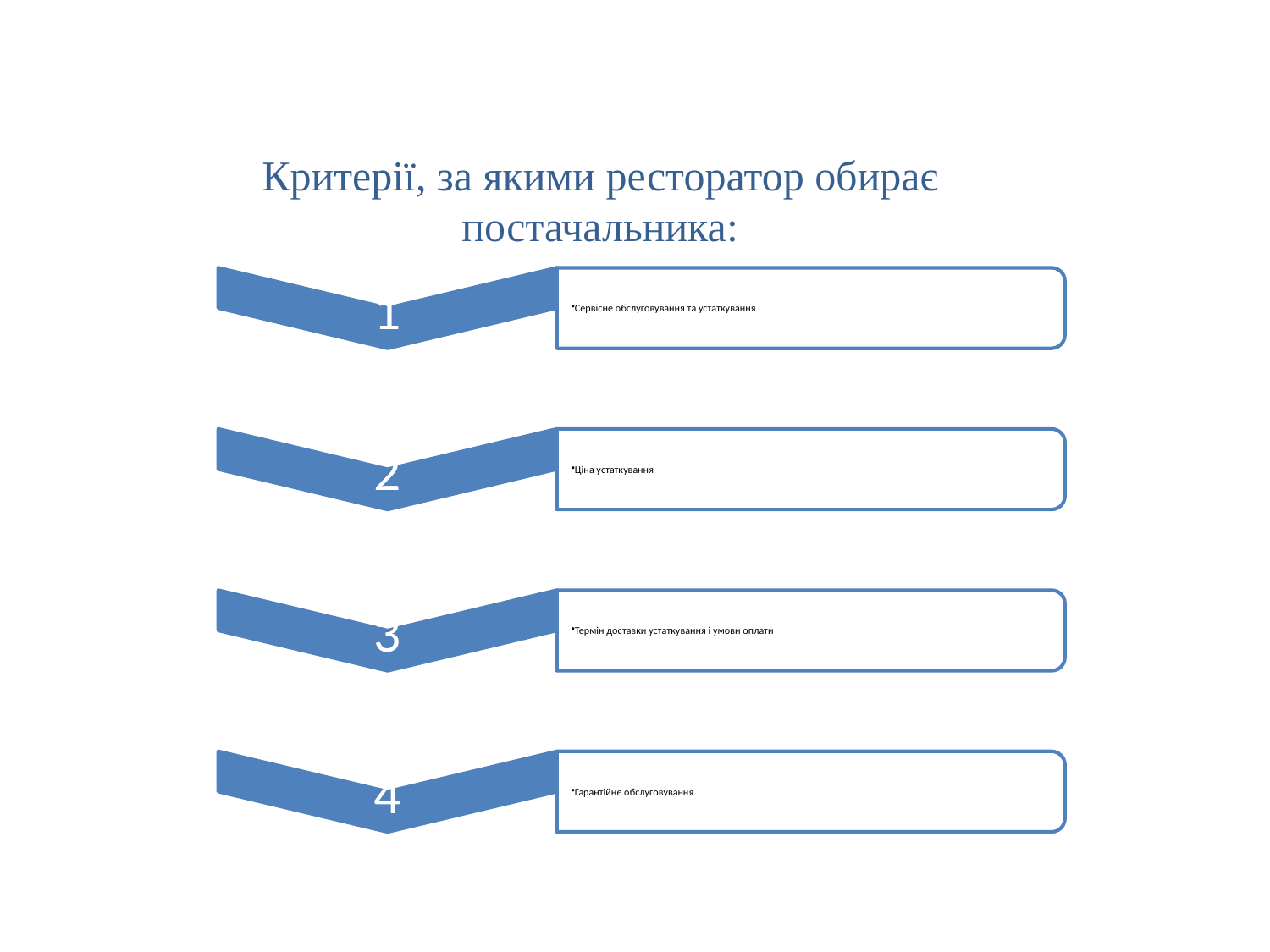

Критерії, за якими ресторатор обирає постачальника:

1
Сервісне обслуговування та устаткування
2
Ціна устаткування
4
Гарантійне обслуговування
3
Термін доставки устаткування і умови оплати